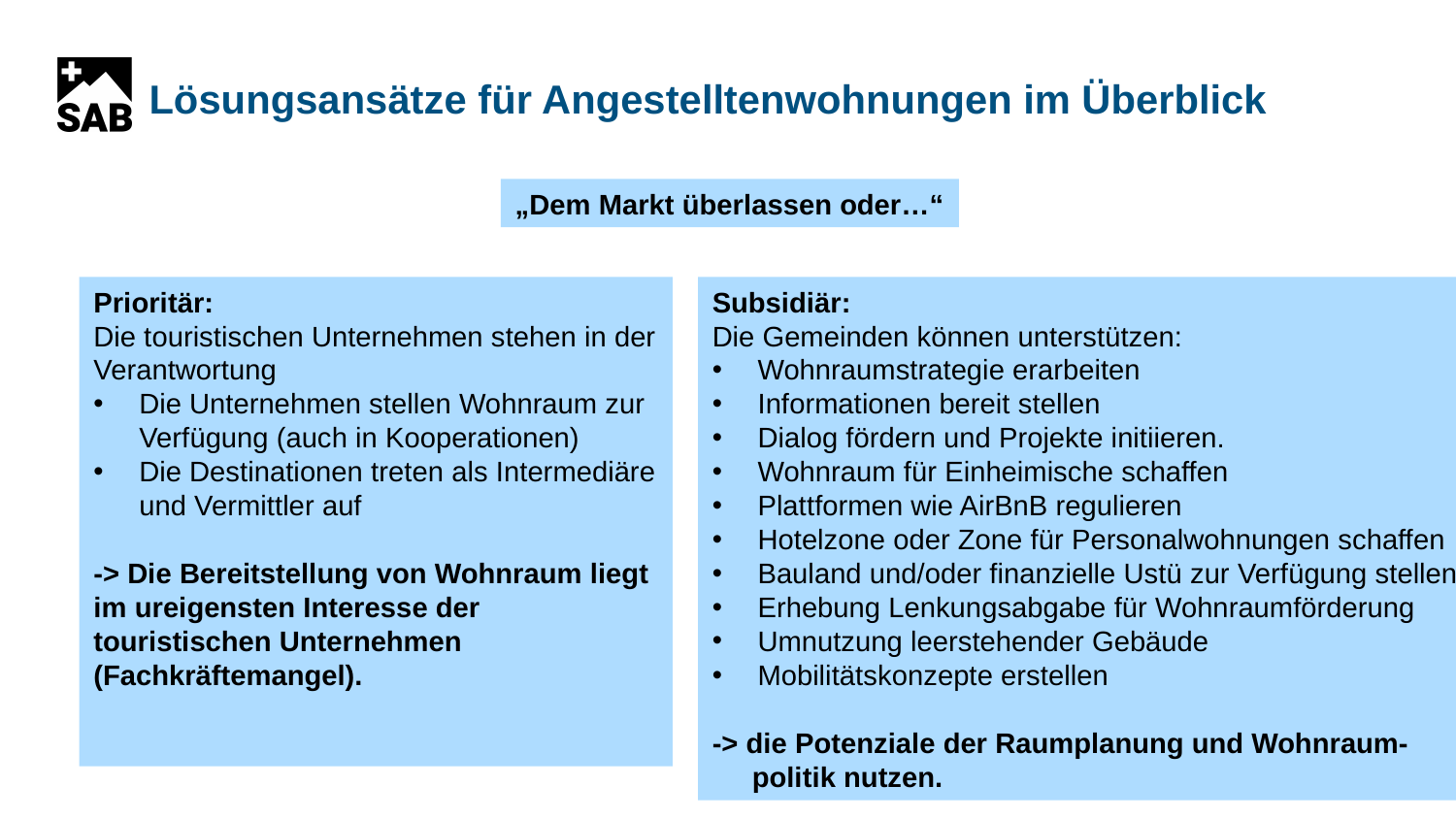

Lösungsansätze für Angestelltenwohnungen im Überblick
„Dem Markt überlassen oder…“
Prioritär:
Die touristischen Unternehmen stehen in der Verantwortung
Die Unternehmen stellen Wohnraum zur Verfügung (auch in Kooperationen)
Die Destinationen treten als Intermediäre und Vermittler auf

-> Die Bereitstellung von Wohnraum liegt im ureigensten Interesse der touristischen Unternehmen (Fachkräftemangel).

Subsidiär:
Die Gemeinden können unterstützen:
Wohnraumstrategie erarbeiten
Informationen bereit stellen
Dialog fördern und Projekte initiieren.
Wohnraum für Einheimische schaffen
Plattformen wie AirBnB regulieren
Hotelzone oder Zone für Personalwohnungen schaffen
Bauland und/oder finanzielle Ustü zur Verfügung stellen
Erhebung Lenkungsabgabe für Wohnraumförderung
Umnutzung leerstehender Gebäude
Mobilitätskonzepte erstellen

-> die Potenziale der Raumplanung und Wohnraum-
     politik nutzen.